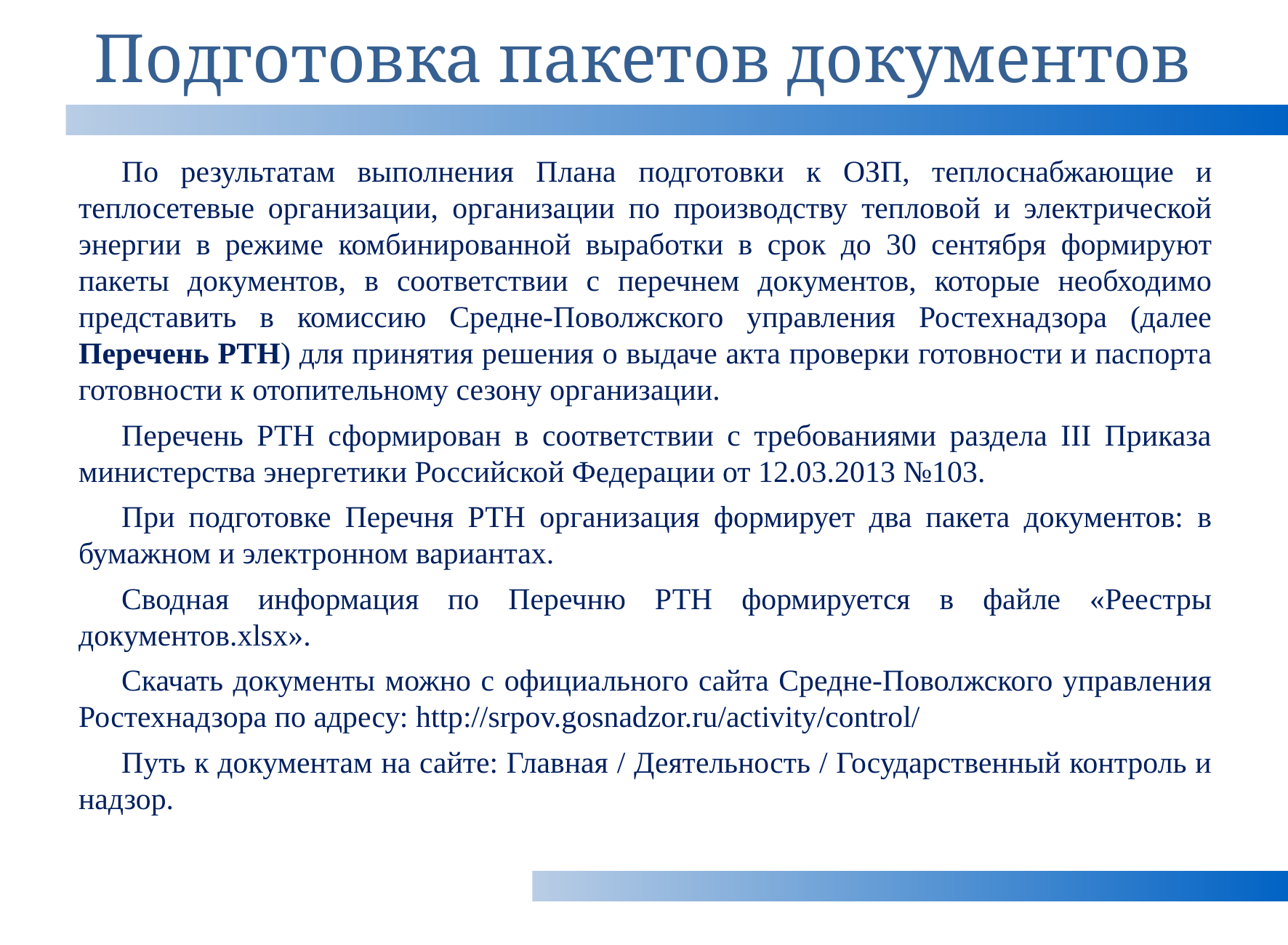

# Подготовка пакетов документов

По результатам выполнения Плана подготовки к ОЗП, теплоснабжающие и теплосетевые организации, организации по производству тепловой и электрической энергии в режиме комбинированной выработки в срок до 30 сентября формируют пакеты документов, в соответствии с перечнем документов, которые необходимо представить в комиссию Средне-Поволжского управления Ростехнадзора (далее Перечень РТН) для принятия решения о выдаче акта проверки готовности и паспорта готовности к отопительному сезону организации.
Перечень РТН сформирован в соответствии с требованиями раздела III Приказа министерства энергетики Российской Федерации от 12.03.2013 №103.
При подготовке Перечня РТН организация формирует два пакета документов: в бумажном и электронном вариантах.
Сводная информация по Перечню РТН формируется в файле «Реестры документов.xlsx».
Скачать документы можно с официального сайта Средне-Поволжского управления Ростехнадзора по адресу: http://srpov.gosnadzor.ru/activity/control/
Путь к документам на сайте: Главная / Деятельность / Государственный контроль и надзор.